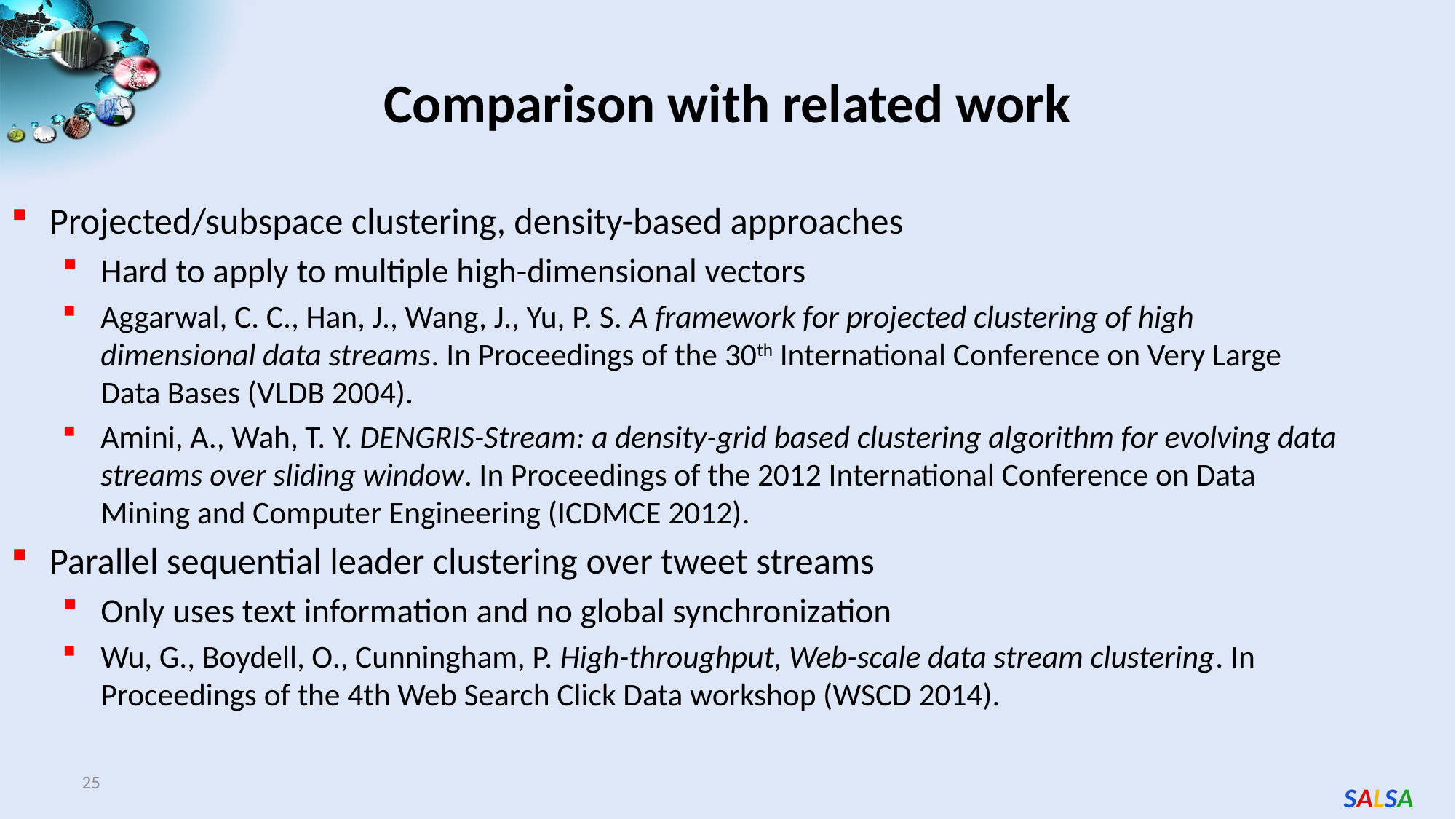

# Comparison with related work
Projected/subspace clustering, density-based approaches
Hard to apply to multiple high-dimensional vectors
Aggarwal, C. C., Han, J., Wang, J., Yu, P. S. A framework for projected clustering of high dimensional data streams. In Proceedings of the 30th International Conference on Very Large Data Bases (VLDB 2004).
Amini, A., Wah, T. Y. DENGRIS-Stream: a density-grid based clustering algorithm for evolving data streams over sliding window. In Proceedings of the 2012 International Conference on Data Mining and Computer Engineering (ICDMCE 2012).
Parallel sequential leader clustering over tweet streams
Only uses text information and no global synchronization
Wu, G., Boydell, O., Cunningham, P. High-throughput, Web-scale data stream clustering. In Proceedings of the 4th Web Search Click Data workshop (WSCD 2014).

25